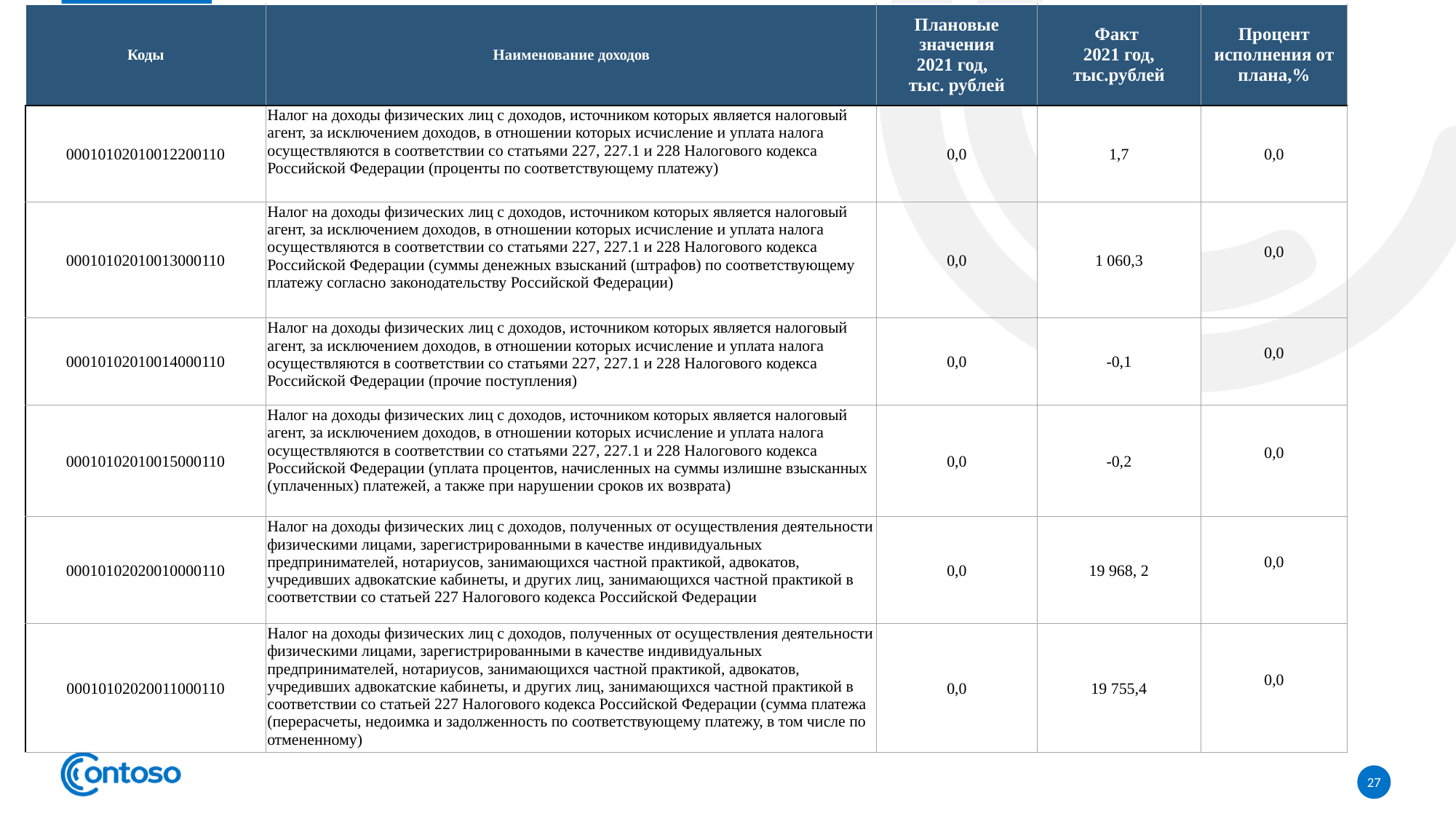

| Коды | Наименование доходов | Плановые значения 2021 год, тыс. рублей | Факт 2021 год, тыс.рублей | Процент исполнения от плана,% |
| --- | --- | --- | --- | --- |
| 00010102010012200110 | Налог на доходы физических лиц с доходов, источником которых является налоговый агент, за исключением доходов, в отношении которых исчисление и уплата налога осуществляются в соответствии со статьями 227, 227.1 и 228 Налогового кодекса Российской Федерации (проценты по соответствующему платежу) | 0,0 | 1,7 | 0,0 |
| 00010102010013000110 | Налог на доходы физических лиц с доходов, источником которых является налоговый агент, за исключением доходов, в отношении которых исчисление и уплата налога осуществляются в соответствии со статьями 227, 227.1 и 228 Налогового кодекса Российской Федерации (суммы денежных взысканий (штрафов) по соответствующему платежу согласно законодательству Российской Федерации) | 0,0 | 1 060,3 | 0,0 |
| 00010102010014000110 | Налог на доходы физических лиц с доходов, источником которых является налоговый агент, за исключением доходов, в отношении которых исчисление и уплата налога осуществляются в соответствии со статьями 227, 227.1 и 228 Налогового кодекса Российской Федерации (прочие поступления) | 0,0 | -0,1 | 0,0 |
| 00010102010015000110 | Налог на доходы физических лиц с доходов, источником которых является налоговый агент, за исключением доходов, в отношении которых исчисление и уплата налога осуществляются в соответствии со статьями 227, 227.1 и 228 Налогового кодекса Российской Федерации (уплата процентов, начисленных на суммы излишне взысканных (уплаченных) платежей, а также при нарушении сроков их возврата) | 0,0 | -0,2 | 0,0 |
| 00010102020010000110 | Налог на доходы физических лиц с доходов, полученных от осуществления деятельности физическими лицами, зарегистрированными в качестве индивидуальных предпринимателей, нотариусов, занимающихся частной практикой, адвокатов, учредивших адвокатские кабинеты, и других лиц, занимающихся частной практикой в соответствии со статьей 227 Налогового кодекса Российской Федерации | 0,0 | 19 968, 2 | 0,0 |
| 00010102020011000110 | Налог на доходы физических лиц с доходов, полученных от осуществления деятельности физическими лицами, зарегистрированными в качестве индивидуальных предпринимателей, нотариусов, занимающихся частной практикой, адвокатов, учредивших адвокатские кабинеты, и других лиц, занимающихся частной практикой в соответствии со статьей 227 Налогового кодекса Российской Федерации (сумма платежа (перерасчеты, недоимка и задолженность по соответствующему платежу, в том числе по отмененному) | 0,0 | 19 755,4 | 0,0 |
27